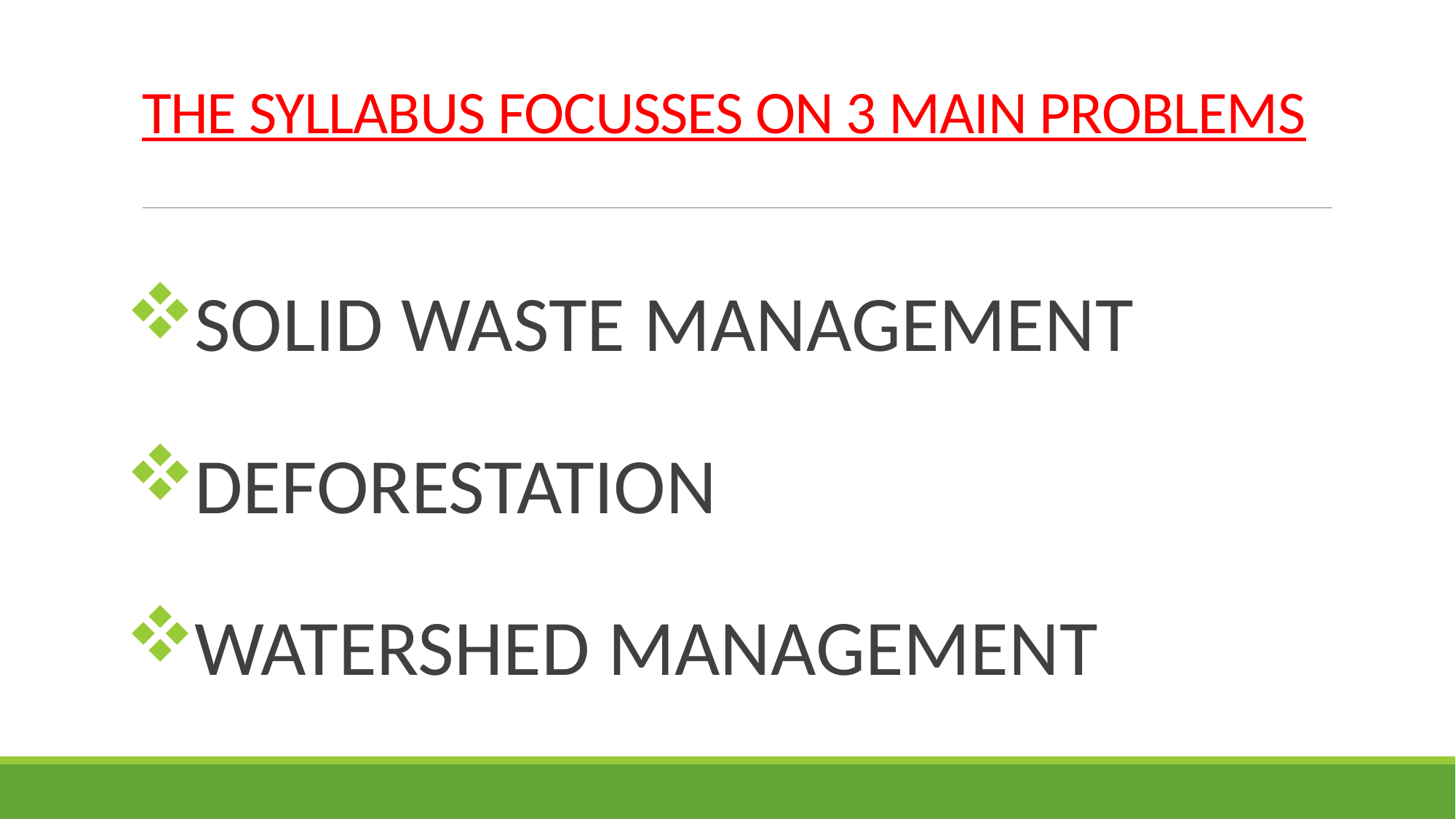

# THE SYLLABUS FOCUSSES ON 3 MAIN PROBLEMS
SOLID WASTE MANAGEMENT
DEFORESTATION
WATERSHED MANAGEMENT